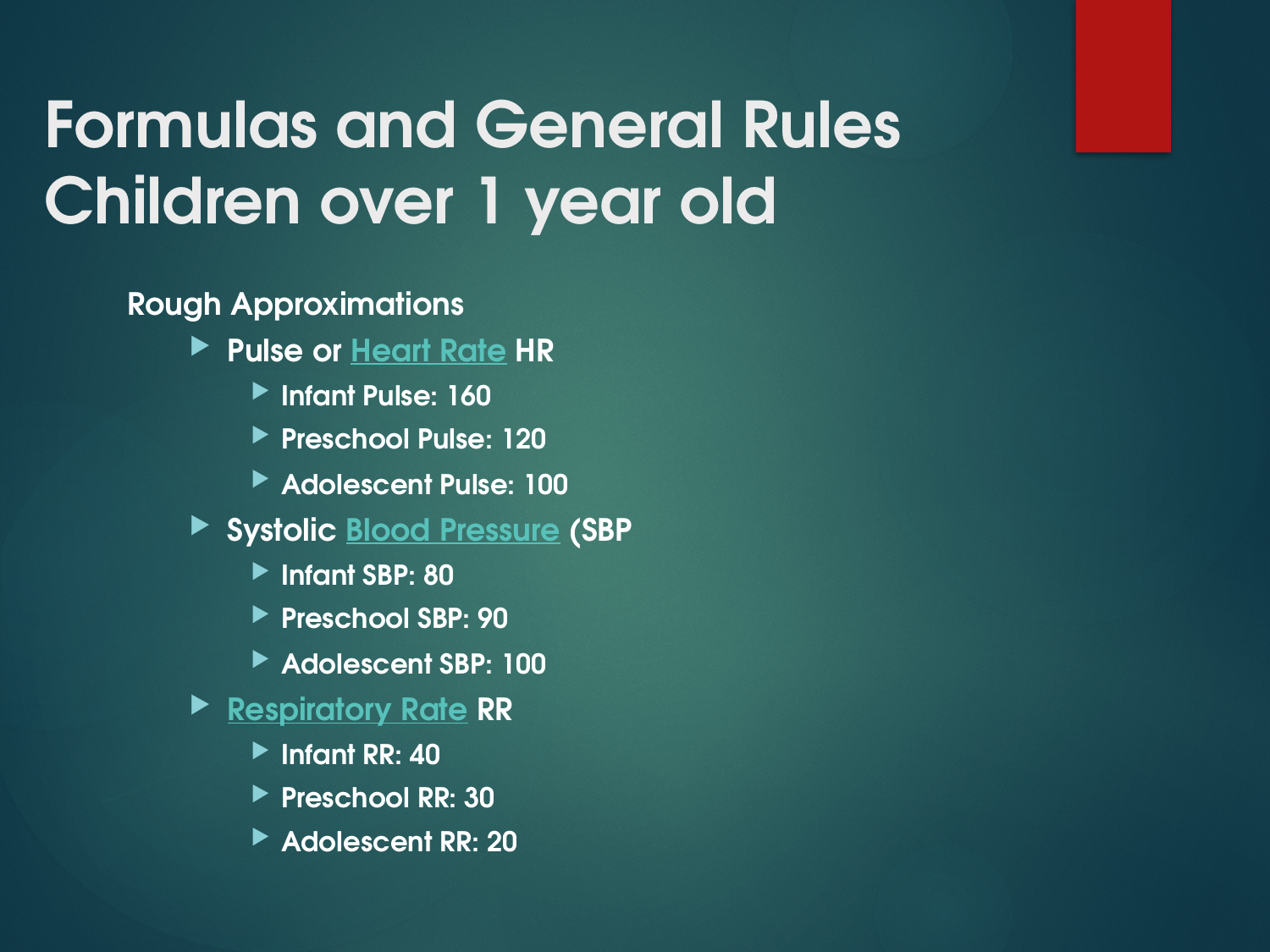

# Formulas and General Rules Children over 1 year old
Rough Approximations
Pulse or Heart Rate HR
Infant Pulse: 160
Preschool Pulse: 120
Adolescent Pulse: 100
Systolic Blood Pressure (SBP
Infant SBP: 80
Preschool SBP: 90
Adolescent SBP: 100
Respiratory Rate RR
Infant RR: 40
Preschool RR: 30
Adolescent RR: 20